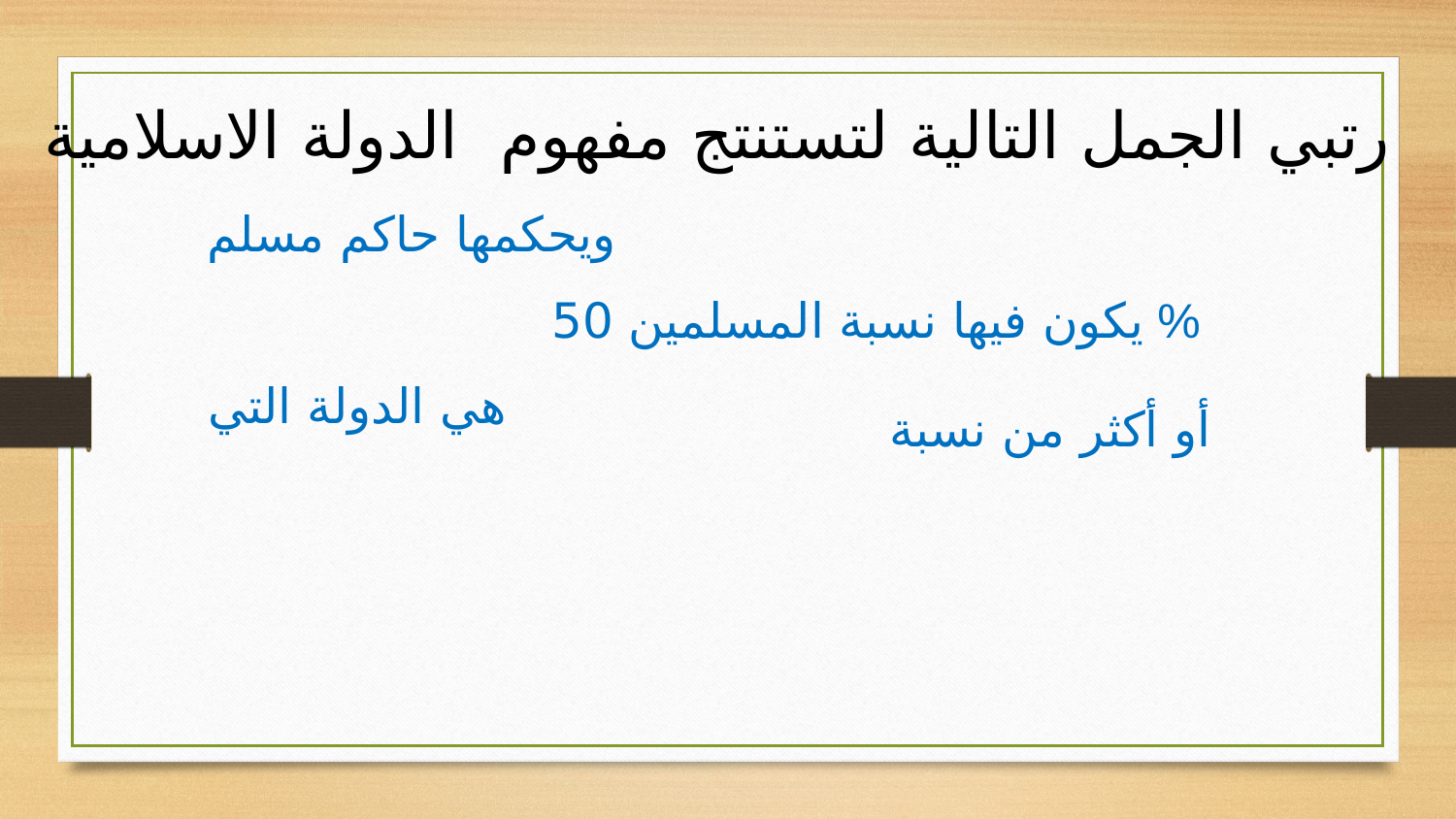

رتبي الجمل التالية لتستنتج مفهوم  الدولة الاسلامية
ويحكمها حاكم مسلم
يكون فيها نسبة المسلمين 50 %
هي الدولة التي
أو أكثر من نسبة